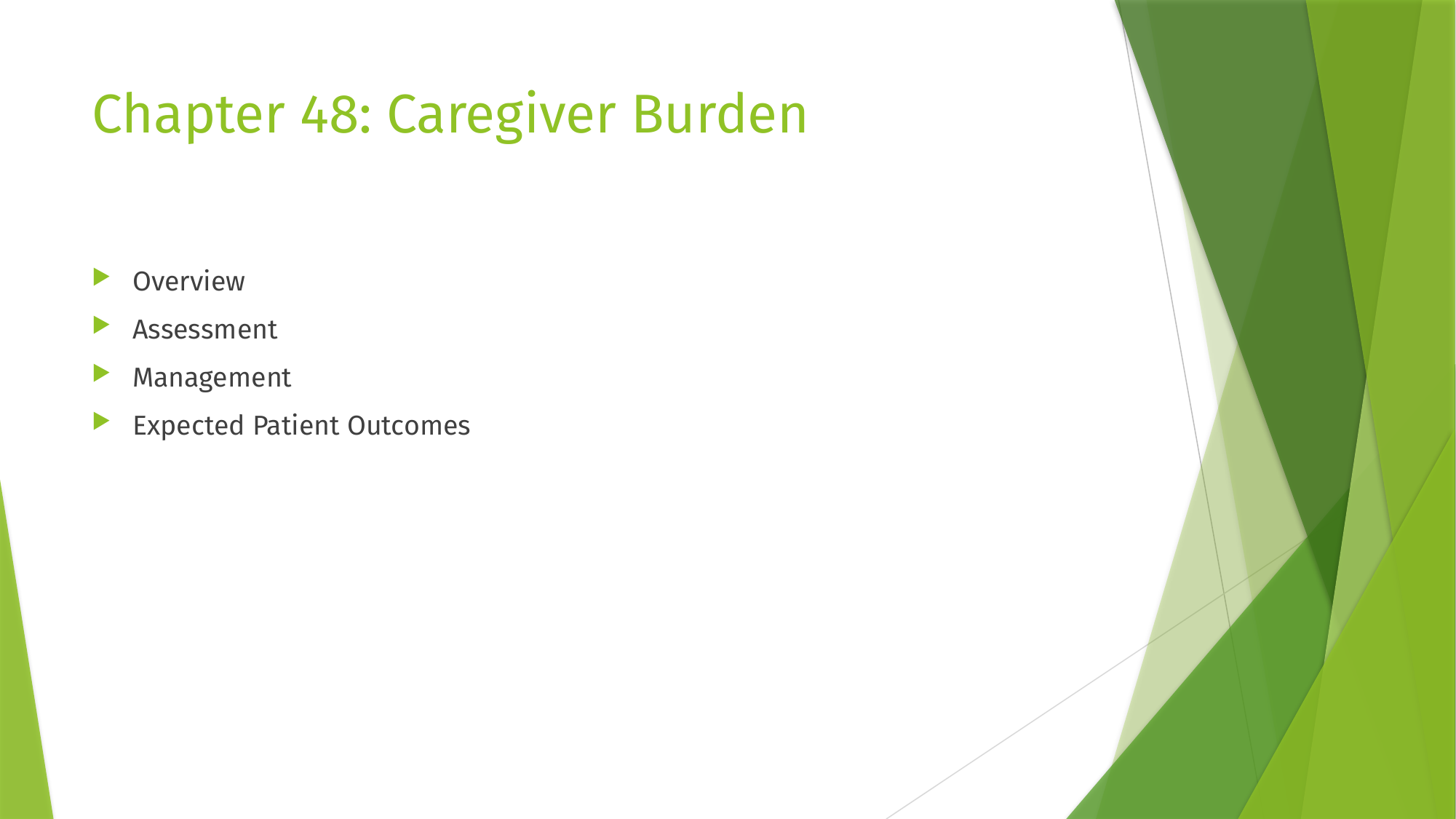

# Chapter 48: Caregiver Burden
Overview
Assessment
Management
Expected Patient Outcomes